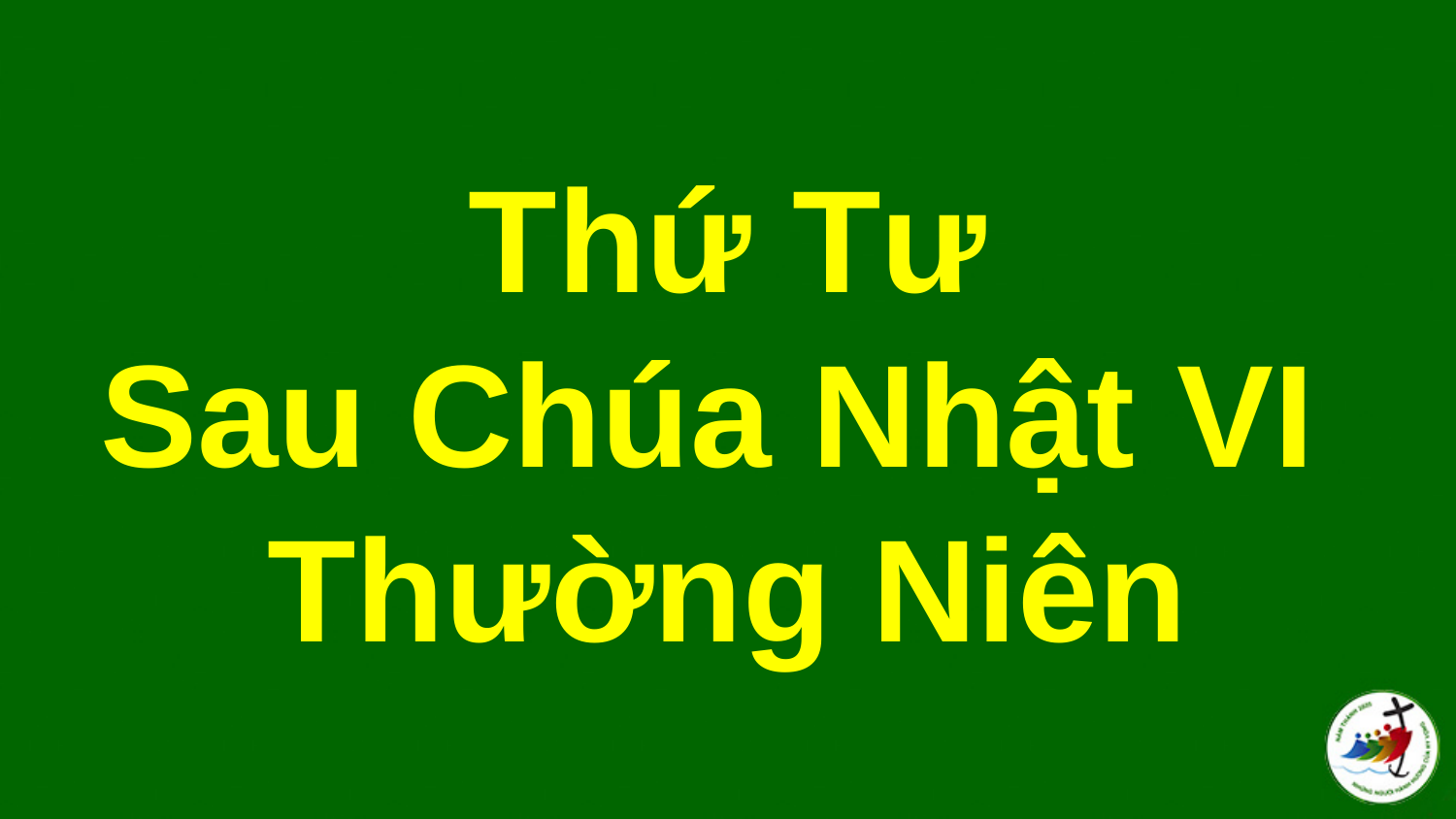

# Thứ Tư Sau Chúa Nhật VI Thường Niên